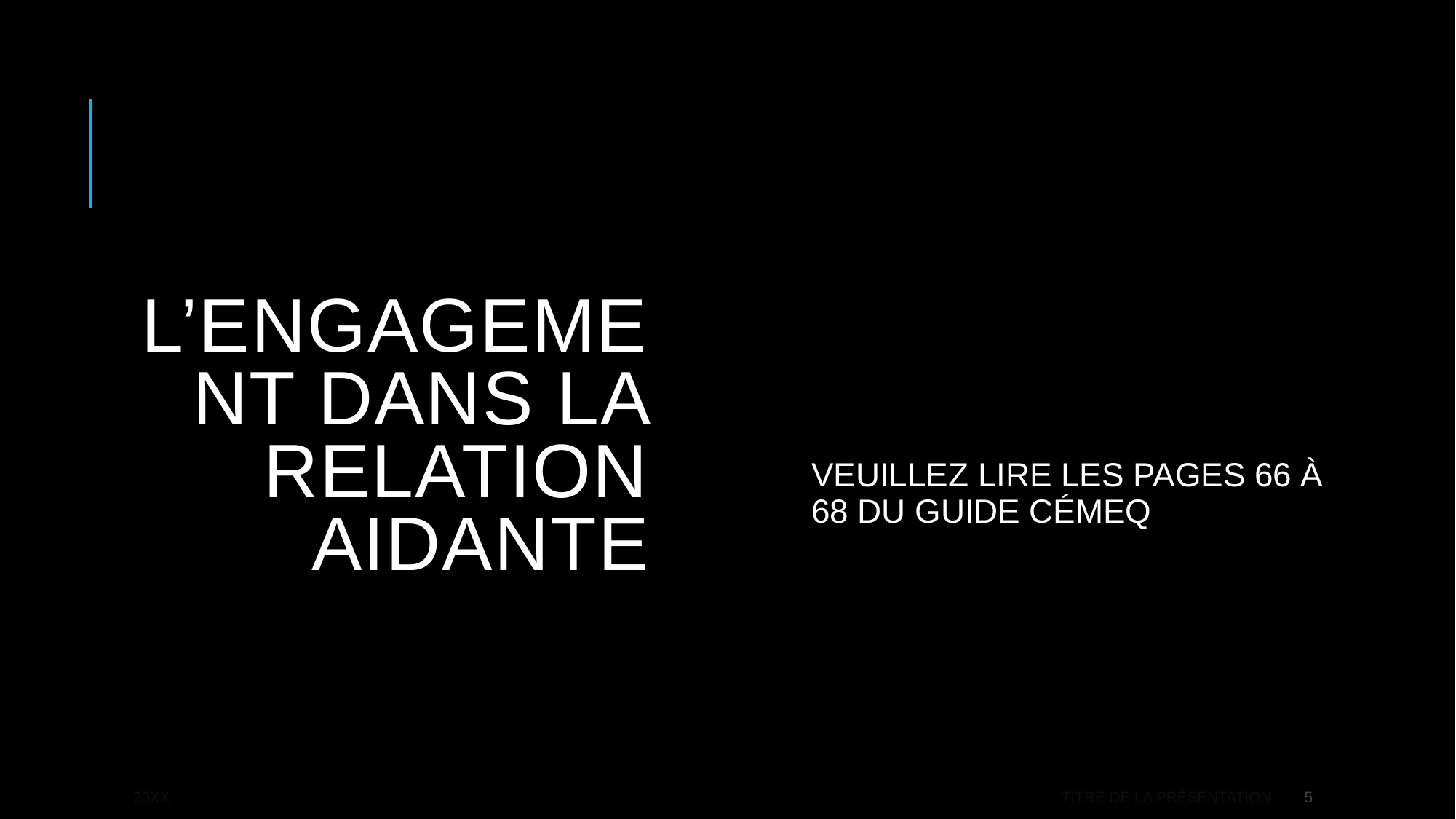

# L’engagement dans la relation aidante

VEUILLEZ LIRE LES PAGES 66 À 68 DU GUIDE CÉMEQ
20XX
TITRE DE LA PRÉSENTATION
5